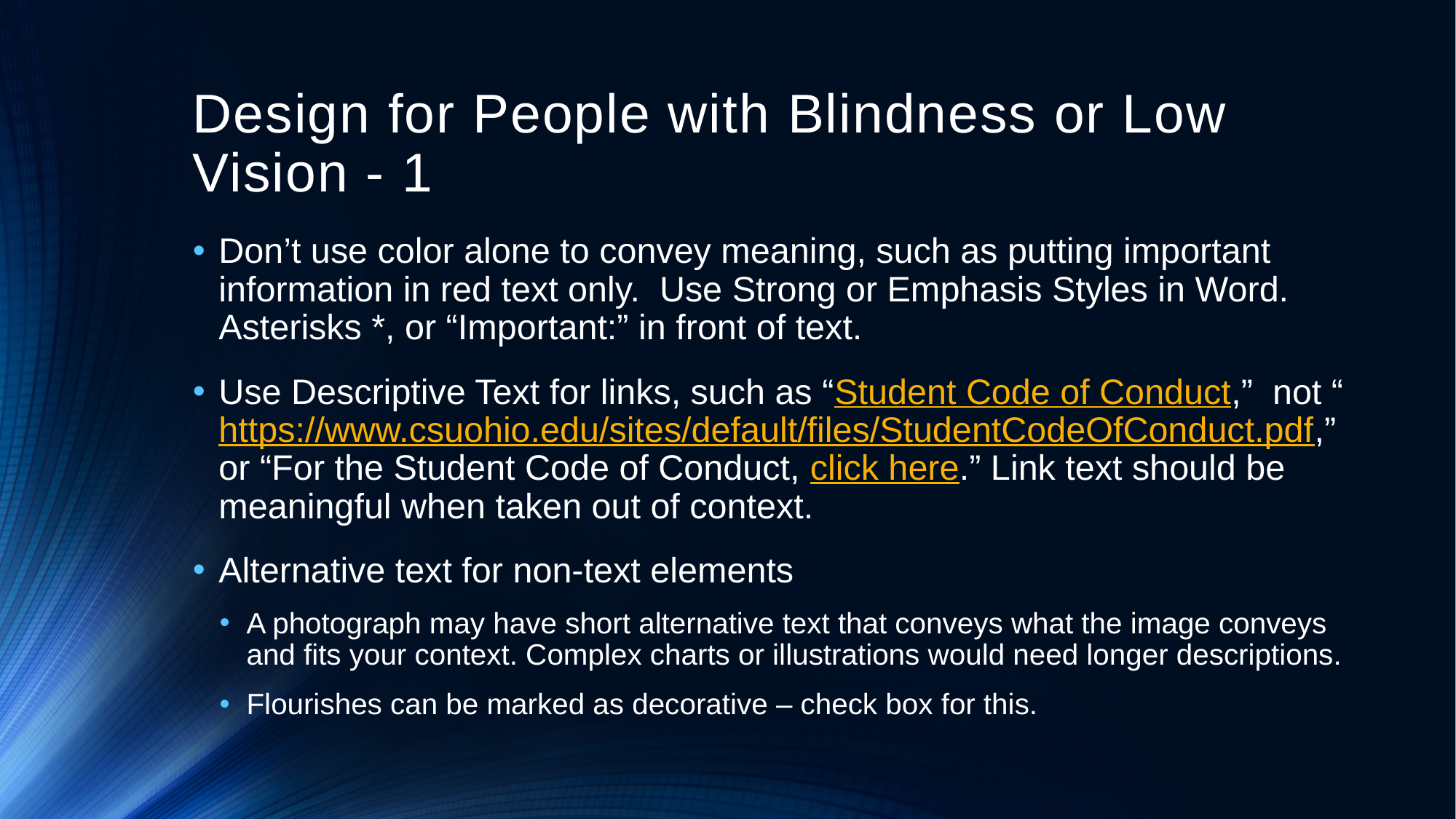

# Design for People with Blindness or Low Vision - 1
Don’t use color alone to convey meaning, such as putting important information in red text only.  Use Strong or Emphasis Styles in Word. Asterisks *, or “Important:” in front of text.
Use Descriptive Text for links, such as “Student Code of Conduct,”  not “https://www.csuohio.edu/sites/default/files/StudentCodeOfConduct.pdf,” or “For the Student Code of Conduct, click here.” Link text should be meaningful when taken out of context.
Alternative text for non-text elements
A photograph may have short alternative text that conveys what the image conveys and fits your context. Complex charts or illustrations would need longer descriptions.
Flourishes can be marked as decorative – check box for this.